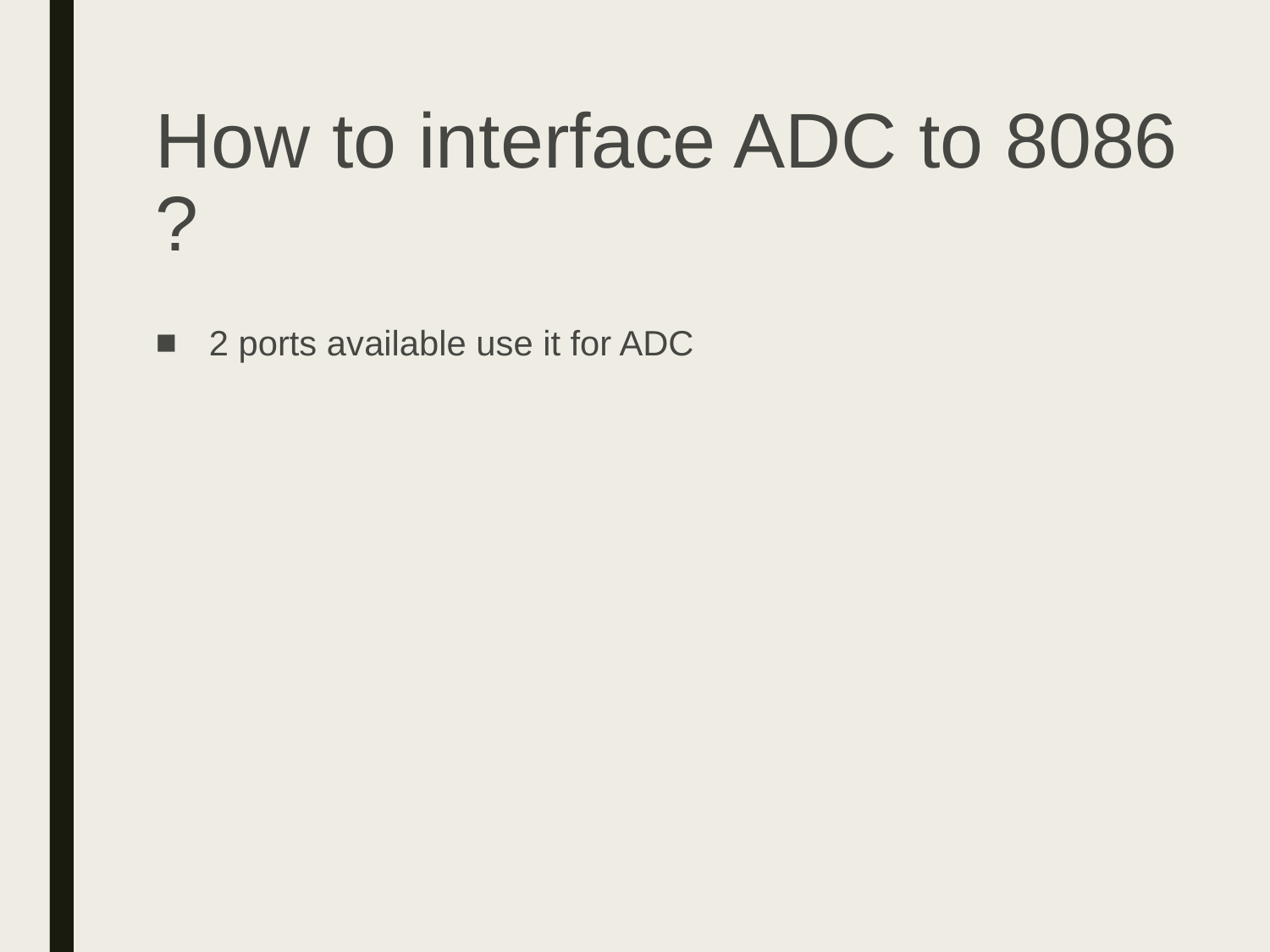

# How to interface ADC to 8086 ?
2 ports available use it for ADC